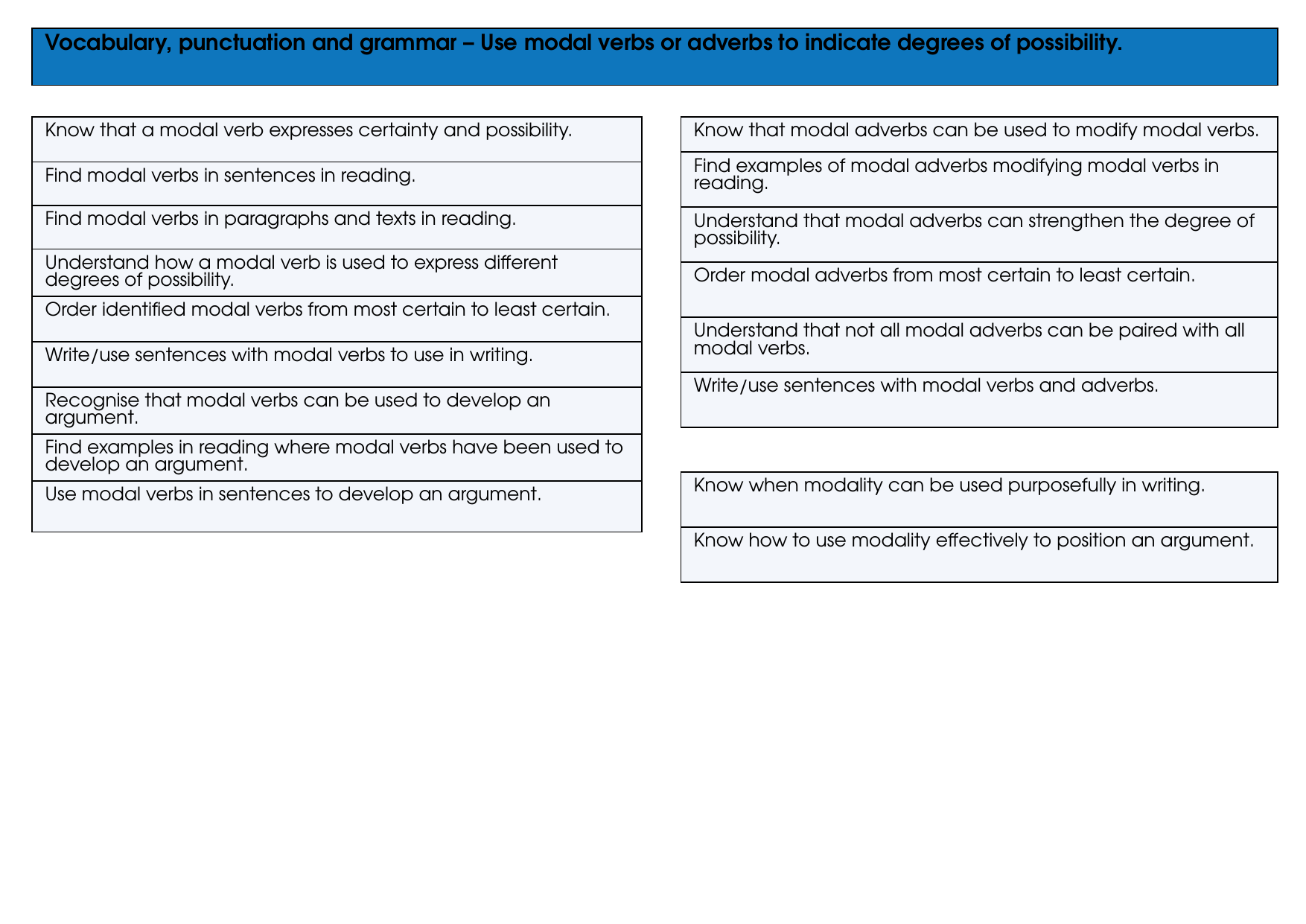

| Vocabulary, punctuation and grammar – Use modal verbs or adverbs to indicate degrees of possibility. |
| --- |
| Know that a modal verb expresses certainty and possibility. |
| --- |
| Find modal verbs in sentences in reading. |
| Find modal verbs in paragraphs and texts in reading. |
| Understand how a modal verb is used to express different degrees of possibility. |
| Order identified modal verbs from most certain to least certain. |
| Write/use sentences with modal verbs to use in writing. |
| Recognise that modal verbs can be used to develop an argument. |
| Find examples in reading where modal verbs have been used to develop an argument. |
| Use modal verbs in sentences to develop an argument. |
| Know that modal adverbs can be used to modify modal verbs. |
| --- |
| Find examples of modal adverbs modifying modal verbs in reading. |
| Understand that modal adverbs can strengthen the degree of possibility. |
| Order modal adverbs from most certain to least certain. |
| Understand that not all modal adverbs can be paired with all modal verbs. |
| Write/use sentences with modal verbs and adverbs. |
| Know when modality can be used purposefully in writing. |
| --- |
| Know how to use modality effectively to position an argument. |